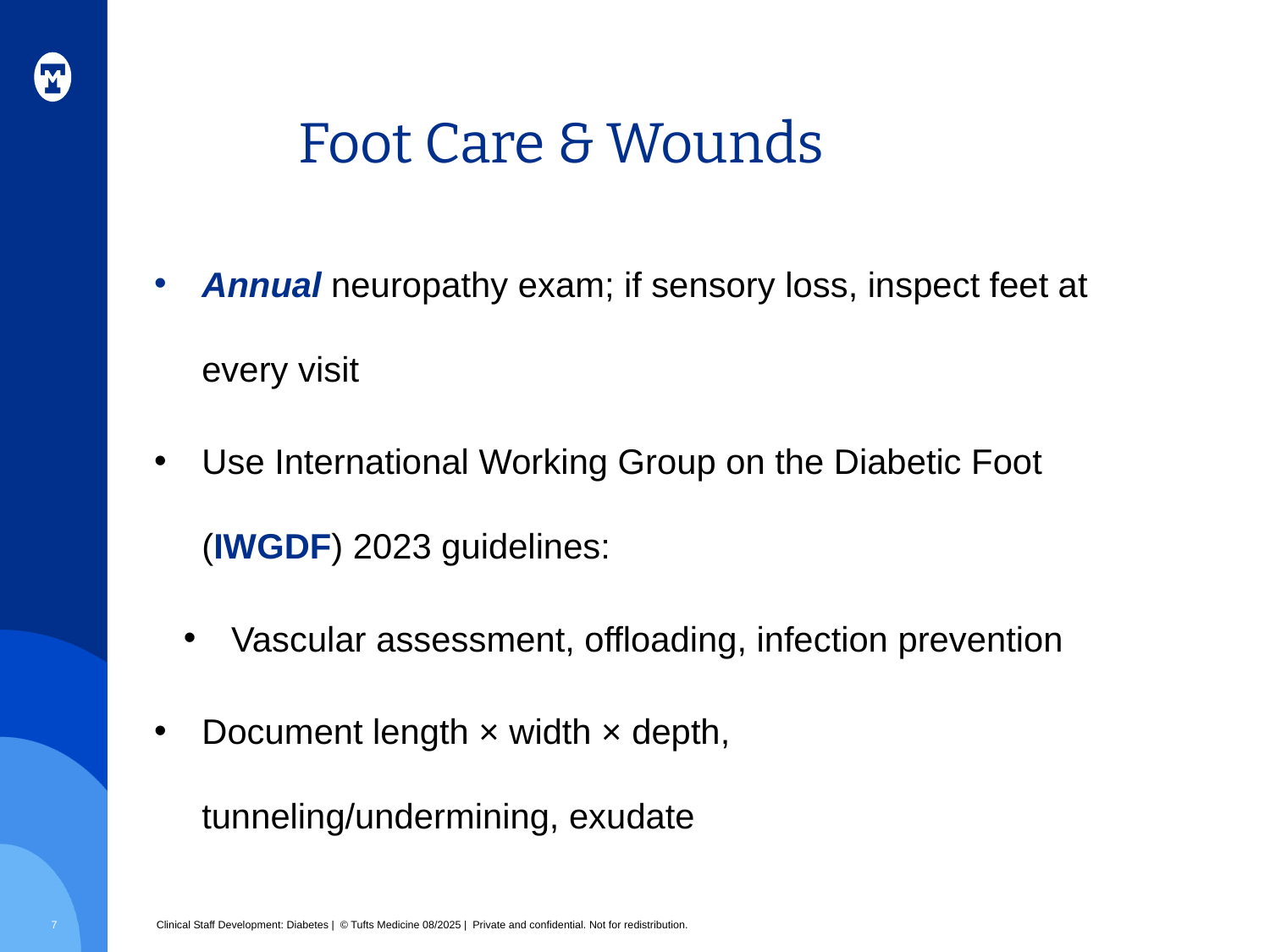

# Foot Care & Wounds
Annual neuropathy exam; if sensory loss, inspect feet at every visit
Use International Working Group on the Diabetic Foot (IWGDF) 2023 guidelines:
Vascular assessment, offloading, infection prevention
Document length × width × depth, tunneling/undermining, exudate
7
Clinical Staff Development: Diabetes |  © Tufts Medicine 08/2025 |  Private and confidential. Not for redistribution.